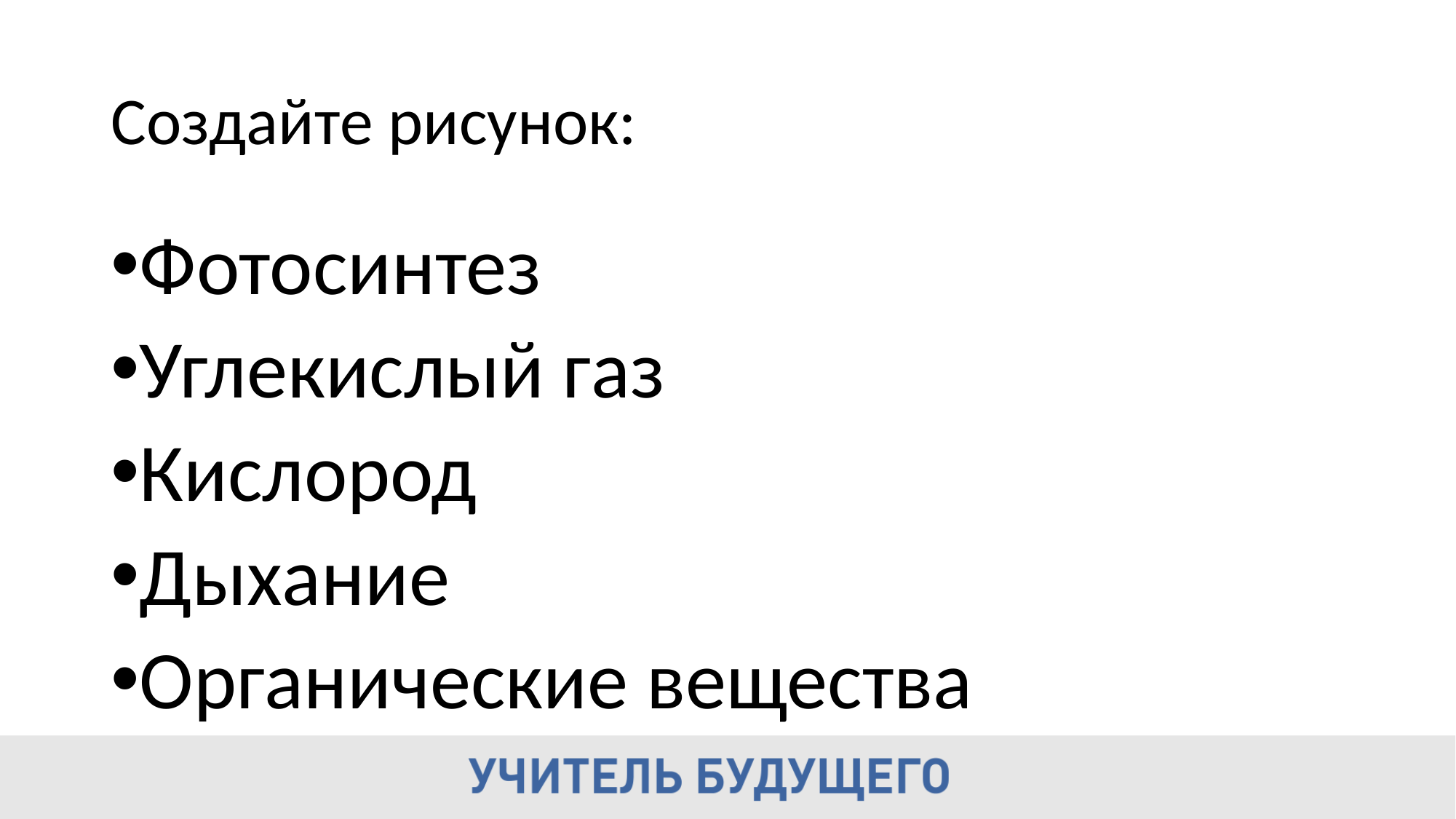

# Создайте рисунок:
Фотосинтез
Углекислый газ
Кислород
Дыхание
Органические вещества